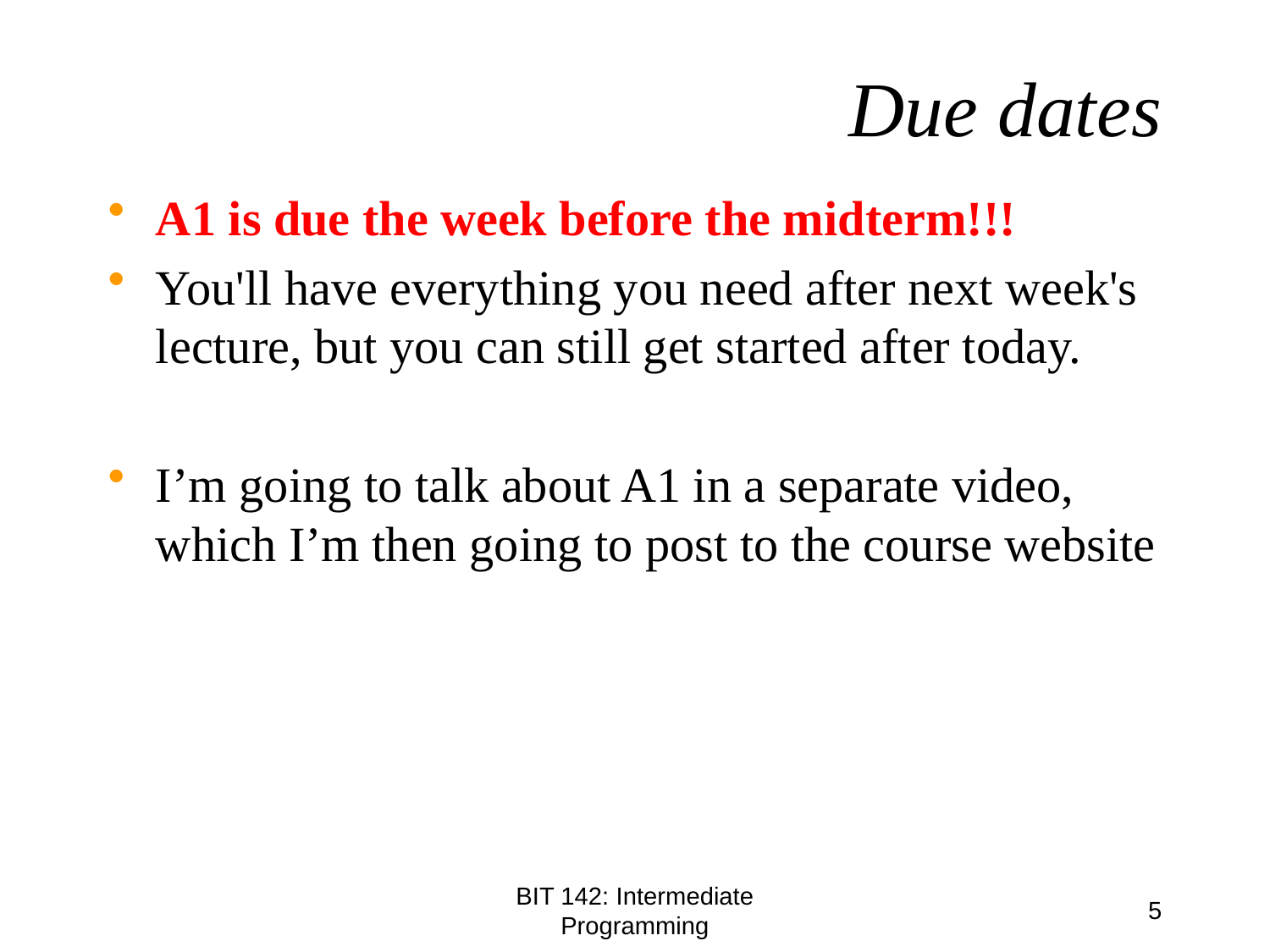

# Due dates
A1 is due the week before the midterm!!!
You'll have everything you need after next week's lecture, but you can still get started after today.

I’m going to talk about A1 in a separate video, which I’m then going to post to the course website
BIT 142: Intermediate Programming
5